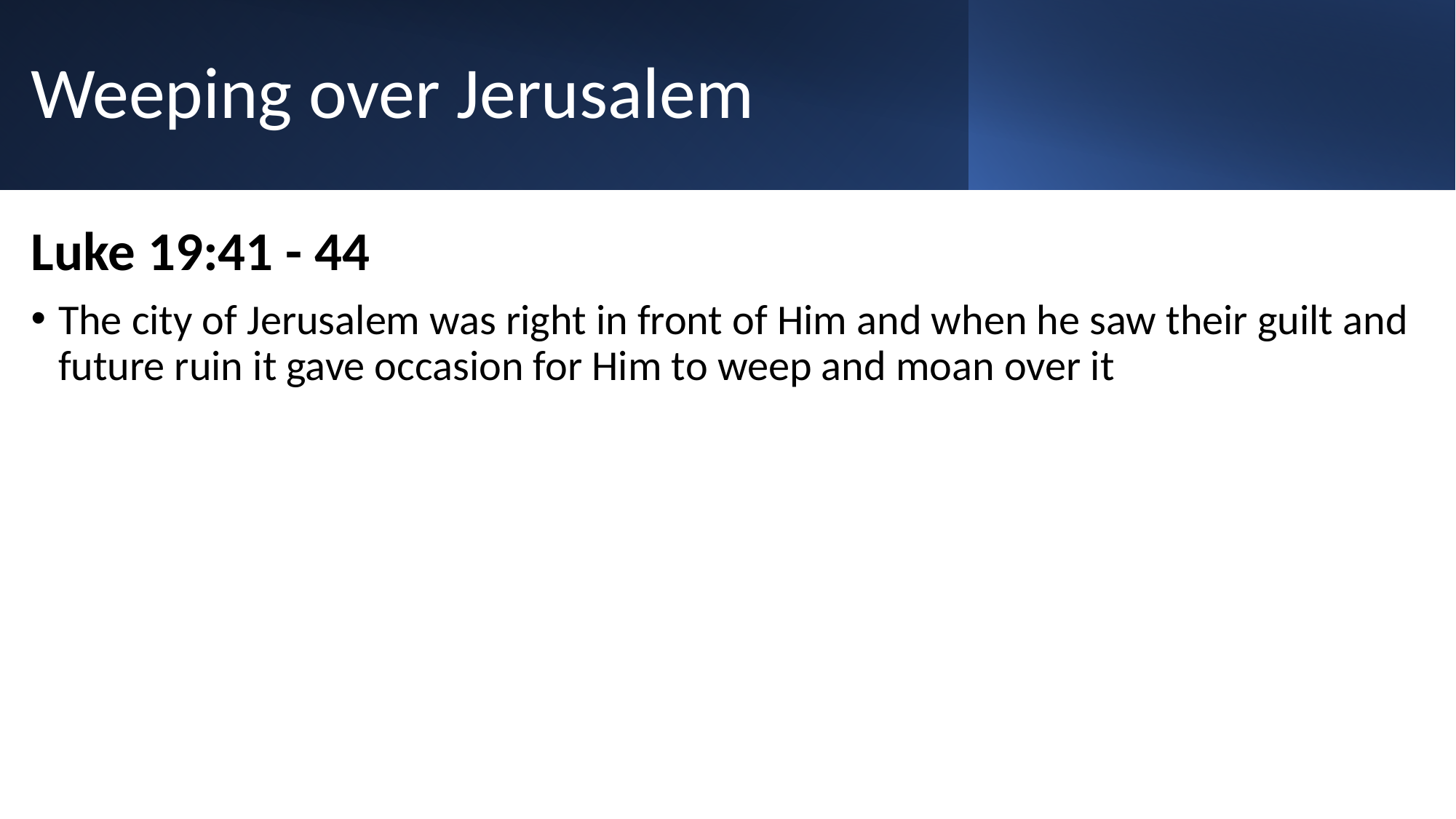

# Weeping over Jerusalem
Luke 19:41 - 44
The city of Jerusalem was right in front of Him and when he saw their guilt and future ruin it gave occasion for Him to weep and moan over it